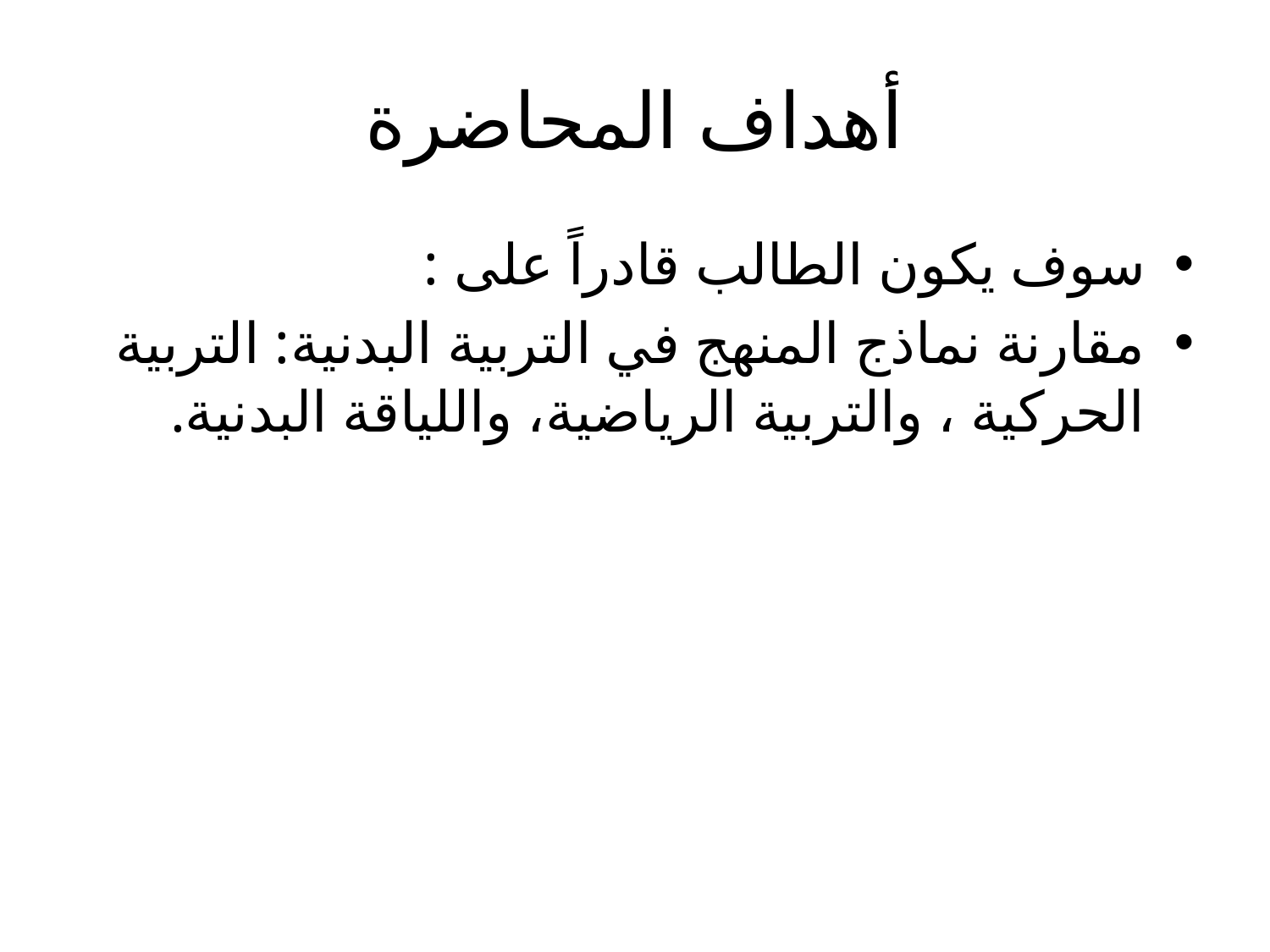

# أهداف المحاضرة
سوف يكون الطالب قادراً على :
مقارنة نماذج المنهج في التربية البدنية: التربية الحركية ، والتربية الرياضية، واللياقة البدنية.